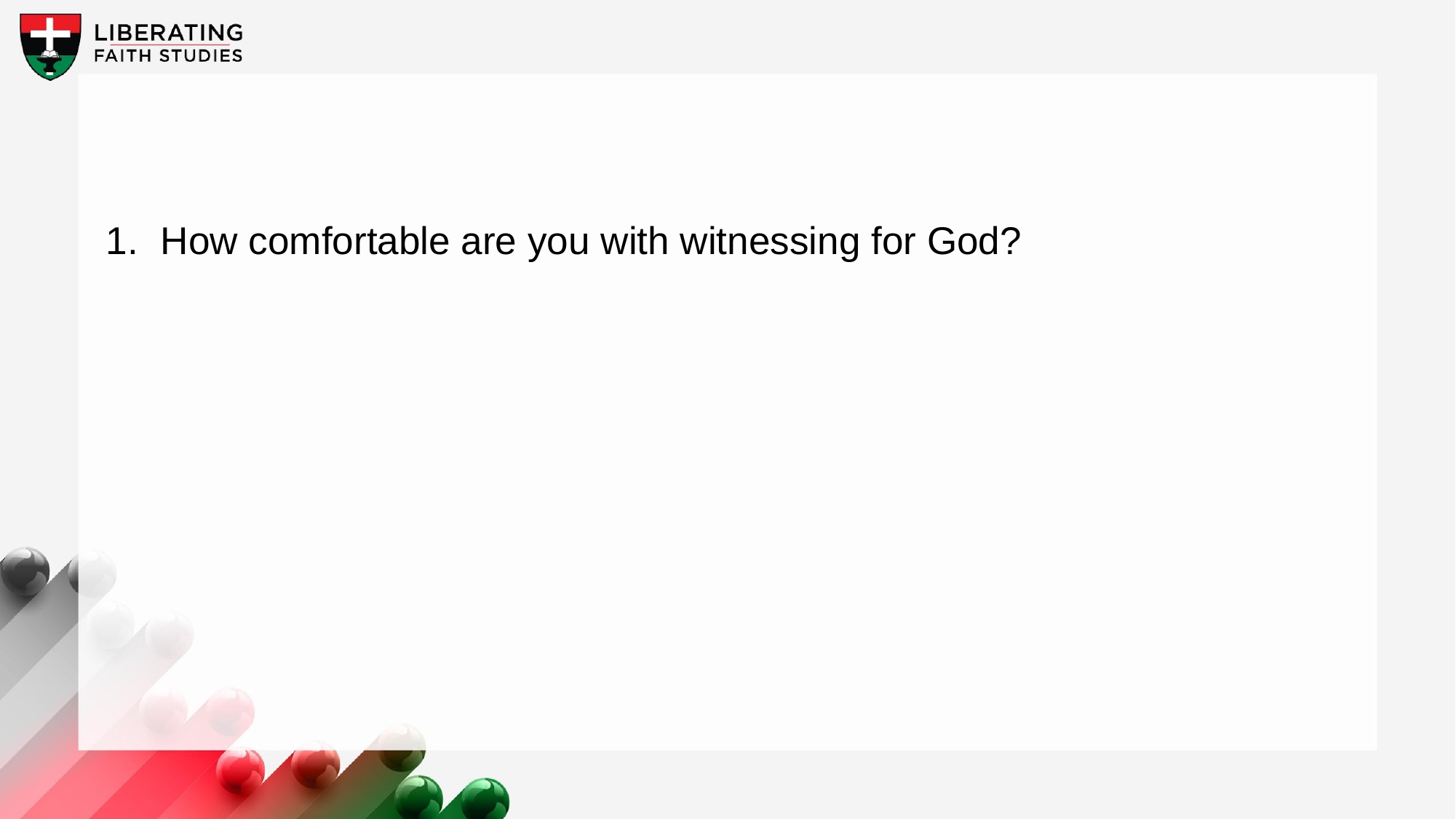

1.	How comfortable are you with witnessing for God?